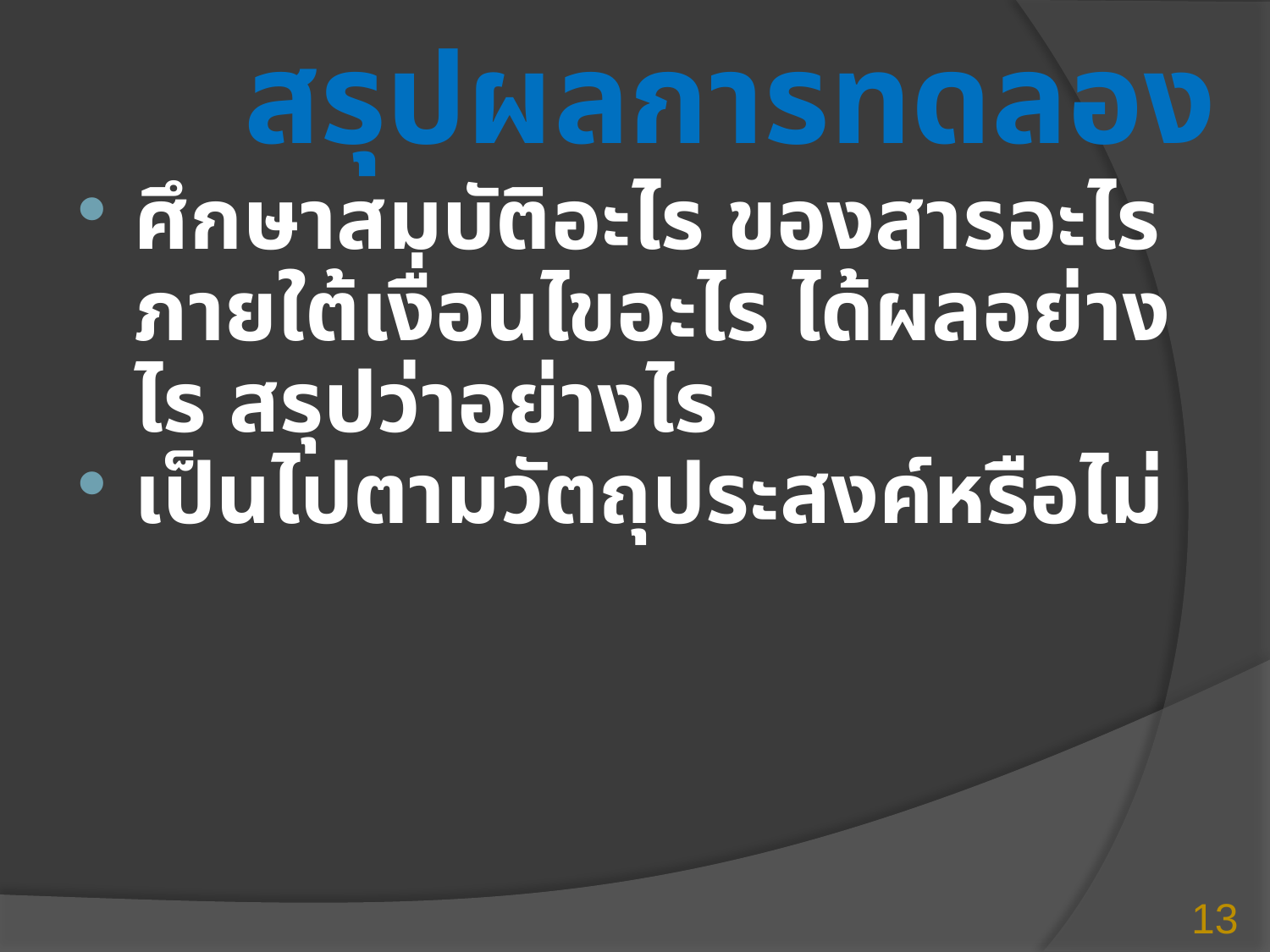

# สรุปผลการทดลอง
ศึกษาสมบัติอะไร ของสารอะไร ภายใต้เงื่อนไขอะไร ได้ผลอย่างไร สรุปว่าอย่างไร
เป็นไปตามวัตถุประสงค์หรือไม่
13